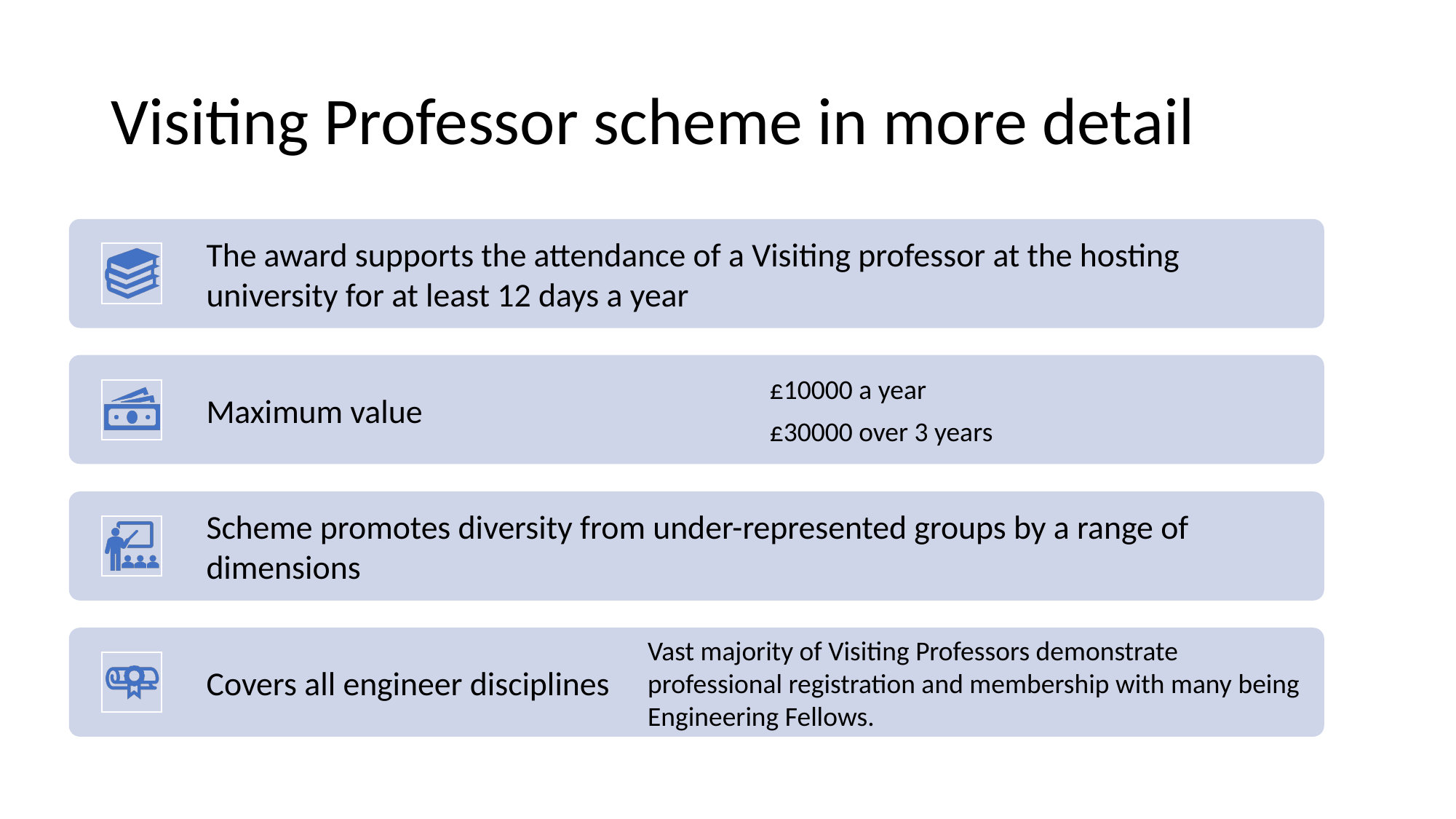

# Visiting Professor scheme in more detail
The award supports the attendance of a Visiting professor at the hosting university for at least 12 days a year
Maximum value
£10000 a year
£30000 over 3 years
Scheme promotes diversity from under-represented groups by a range of dimensions
Covers all engineer disciplines
Vast majority of Visiting Professors demonstrate professional registration and membership with many being Engineering Fellows.